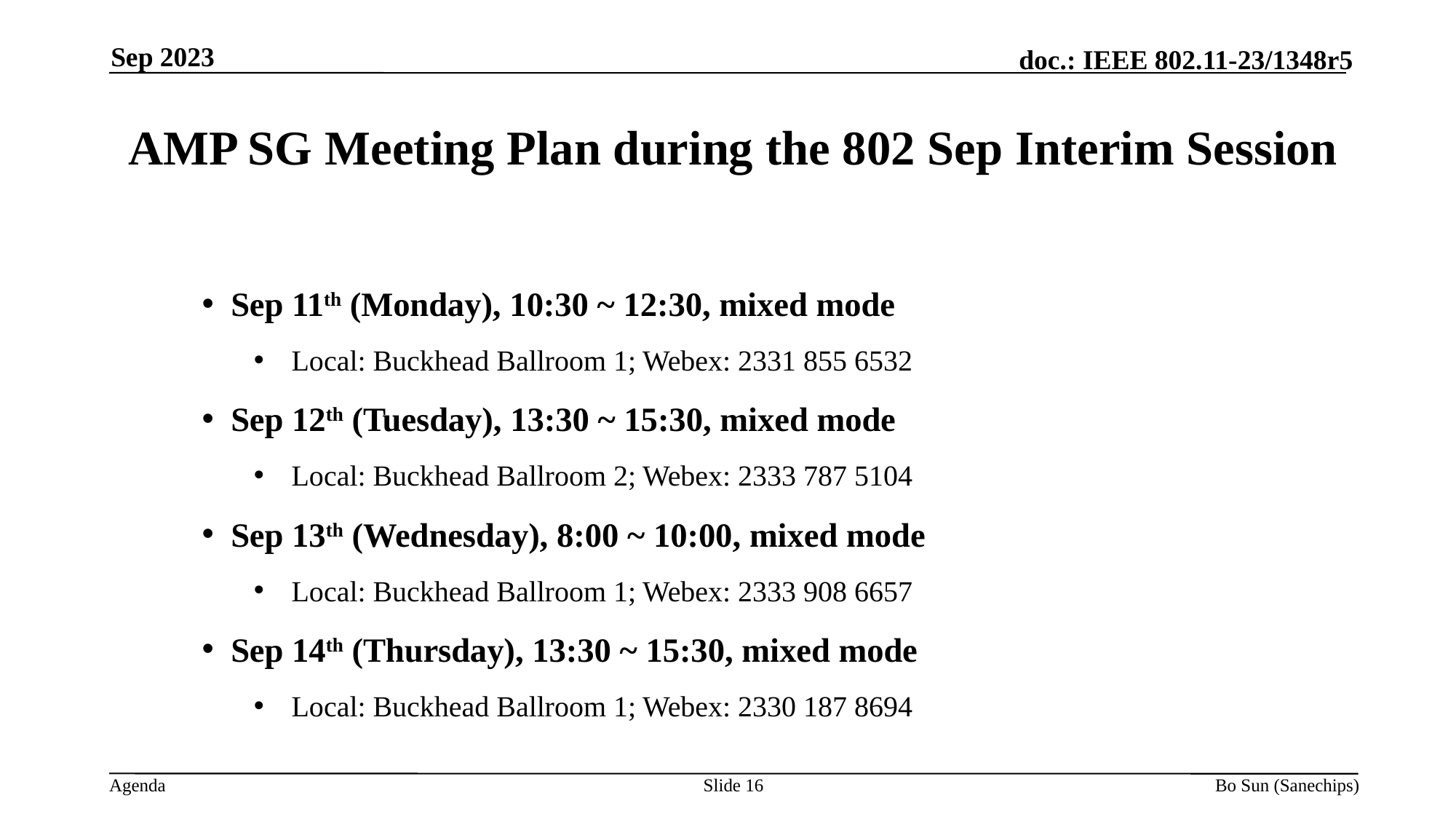

Sep 2023
AMP SG Meeting Plan during the 802 Sep Interim Session
Sep 11th (Monday), 10:30 ~ 12:30, mixed mode
Local: Buckhead Ballroom 1; Webex: 2331 855 6532
Sep 12th (Tuesday), 13:30 ~ 15:30, mixed mode
Local: Buckhead Ballroom 2; Webex: 2333 787 5104
Sep 13th (Wednesday), 8:00 ~ 10:00, mixed mode
Local: Buckhead Ballroom 1; Webex: 2333 908 6657
Sep 14th (Thursday), 13:30 ~ 15:30, mixed mode
Local: Buckhead Ballroom 1; Webex: 2330 187 8694
Slide 16
Bo Sun (Sanechips)